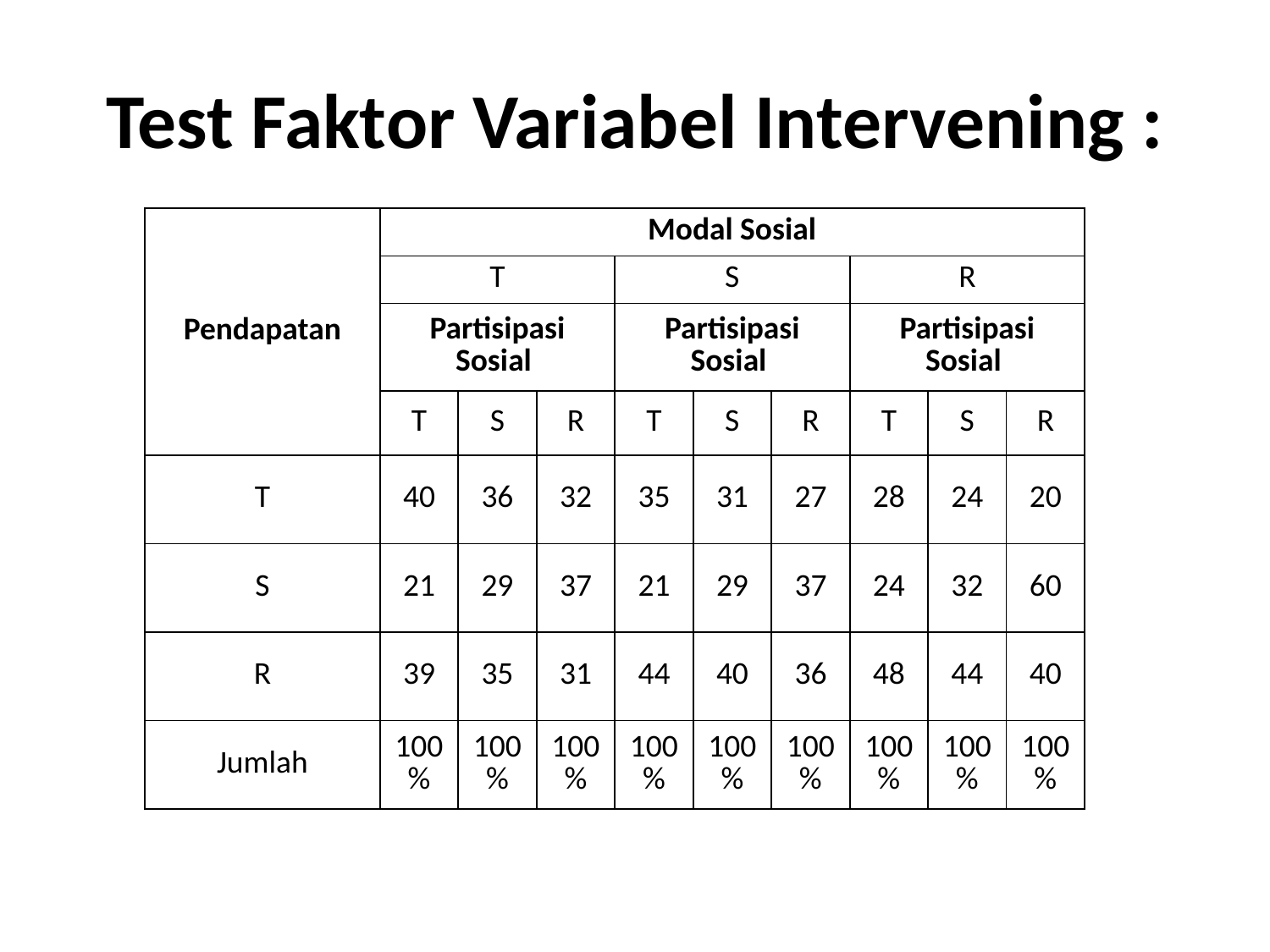

# Test Faktor Variabel Intervening :
| Pendapatan | Modal Sosial |  |  |  |  |  |  |  |  |
| --- | --- | --- | --- | --- | --- | --- | --- | --- | --- |
|  | T |  |  | S |  |  | R |  |  |
| Pendapatan | Partisipasi Sosial |  |  | Partisipasi Sosial |  |  | Partisipasi Sosial |  |  |
|  | T | S | R | T | S | R | T | S | R |
| T | 40 | 36 | 32 | 35 | 31 | 27 | 28 | 24 | 20 |
| S | 21 | 29 | 37 | 21 | 29 | 37 | 24 | 32 | 60 |
| R | 39 | 35 | 31 | 44 | 40 | 36 | 48 | 44 | 40 |
| Jumlah | 100% | 100% | 100% | 100% | 100% | 100% | 100% | 100% | 100% |